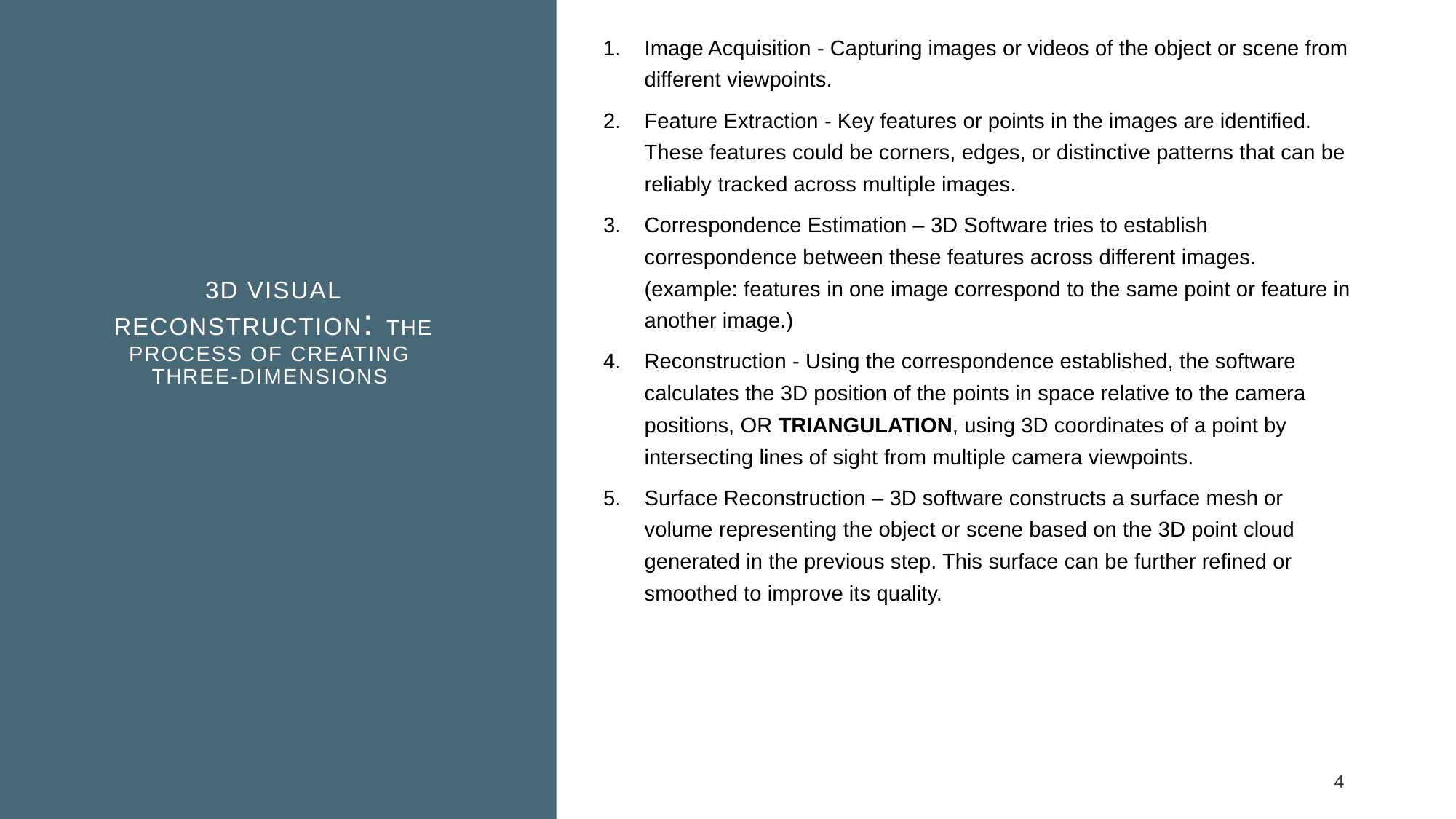

# 3D visual reconstruction: the process of creating three-dimensions
Image Acquisition - Capturing images or videos of the object or scene from different viewpoints.
Feature Extraction - Key features or points in the images are identified. These features could be corners, edges, or distinctive patterns that can be reliably tracked across multiple images.
Correspondence Estimation – 3D Software tries to establish correspondence between these features across different images. (example: features in one image correspond to the same point or feature in another image.)
Reconstruction - Using the correspondence established, the software calculates the 3D position of the points in space relative to the camera positions, OR TRIANGULATION, using 3D coordinates of a point by intersecting lines of sight from multiple camera viewpoints.
Surface Reconstruction – 3D software constructs a surface mesh or volume representing the object or scene based on the 3D point cloud generated in the previous step. This surface can be further refined or smoothed to improve its quality.

4